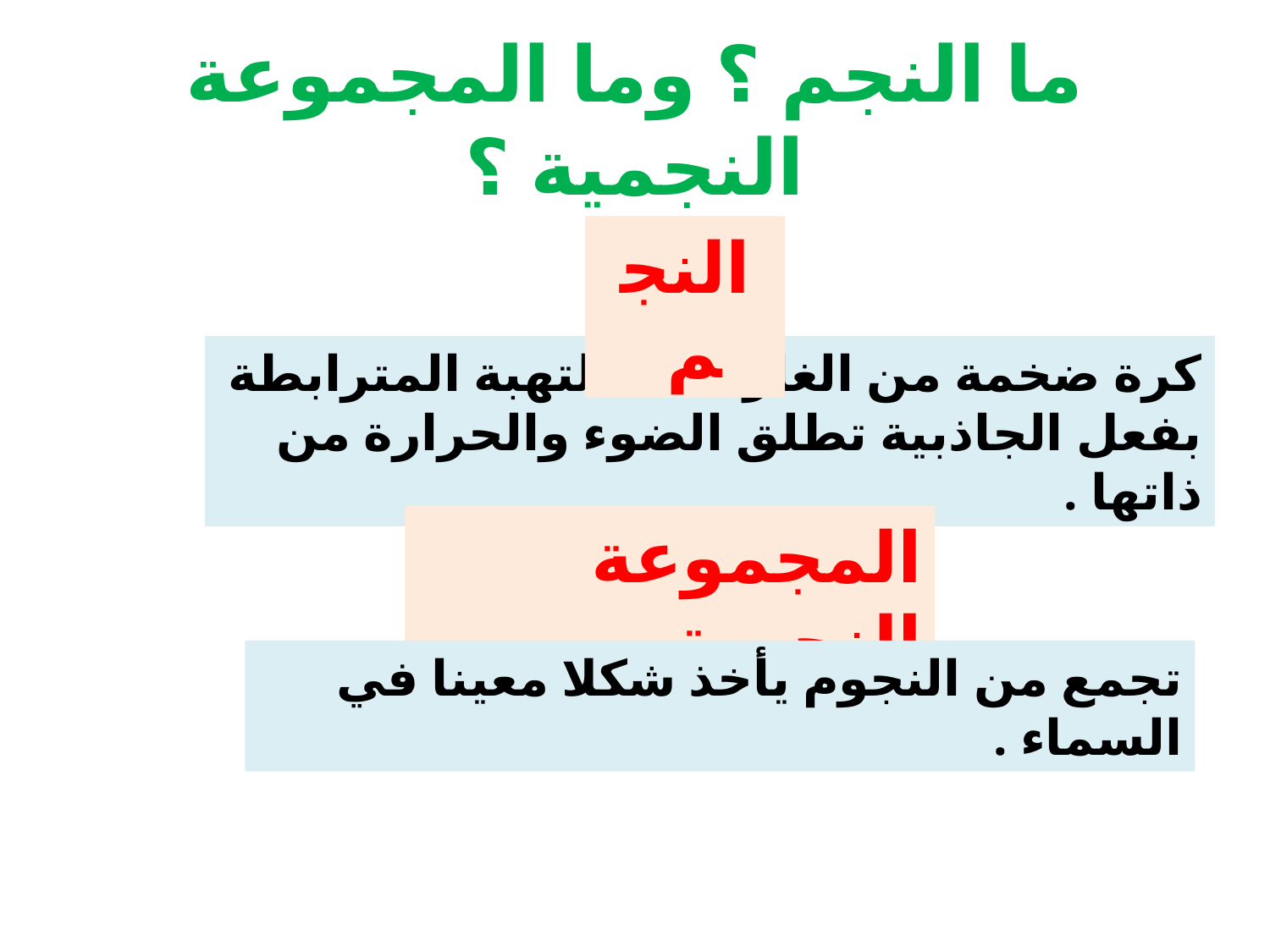

# ما النجم ؟ وما المجموعة النجمية ؟
النجم
كرة ضخمة من الغازات الملتهبة المترابطة بفعل الجاذبية تطلق الضوء والحرارة من ذاتها .
المجموعة النجمية
تجمع من النجوم يأخذ شكلا معينا في السماء .